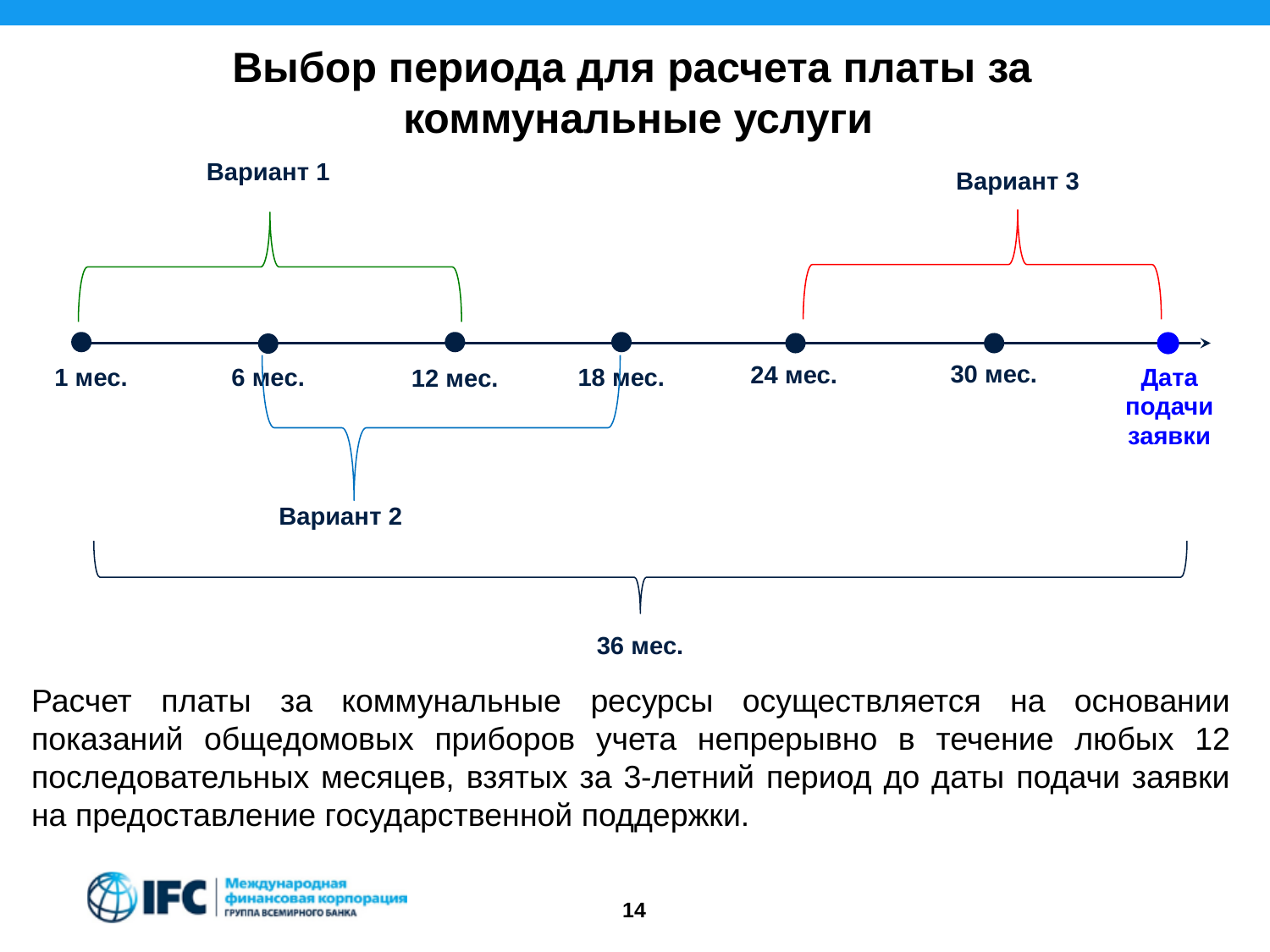

Выбор периода для расчета платы за  коммунальные услуги

Вариант 1
Вариант 3

30 мес.
24 мес.
1 мес.
6 мес.
18 мес.
Дата подачи заявки
12 мес.
Вариант 2
36 мес.
Расчет платы за коммунальные ресурсы осуществляется на основании показаний общедомовых приборов учета непрерывно в течение любых 12 последовательных месяцев, взятых за 3-летний период до даты подачи заявки на предоставление государственной поддержки.